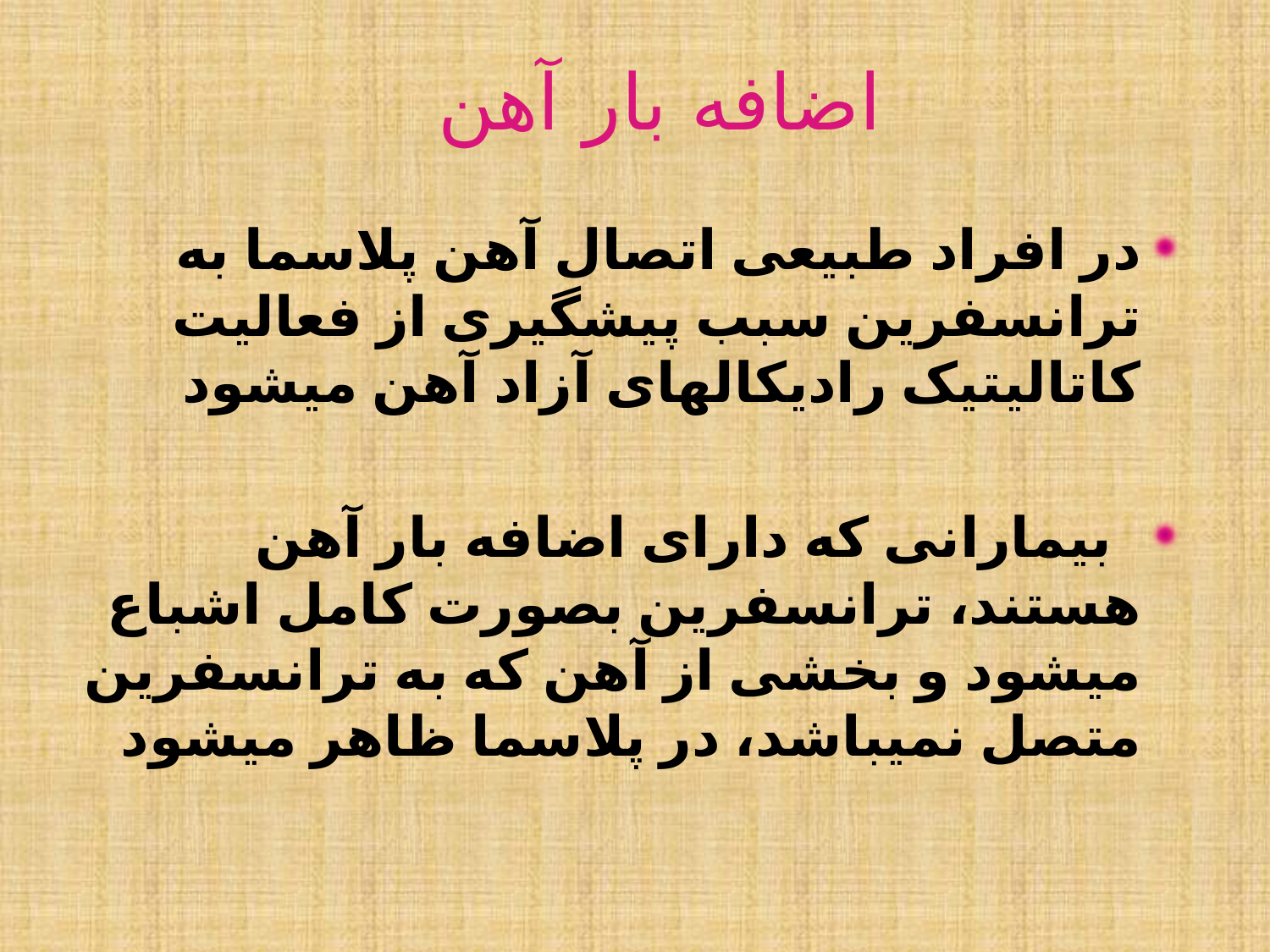

# اضافه بار آهن
در افراد طبیعی اتصال آهن پلاسما به ترانسفرین سبب پیشگیری از فعالیت کاتالیتیک رادیکالهای آزاد آهن میشود

  بیمارانی که دارای اضافه بار آهن هستند، ترانسفرین بصورت کامل اشباع میشود و بخشی از آهن که به ترانسفرین متصل نمیباشد، در پلاسما ظاهر میشود